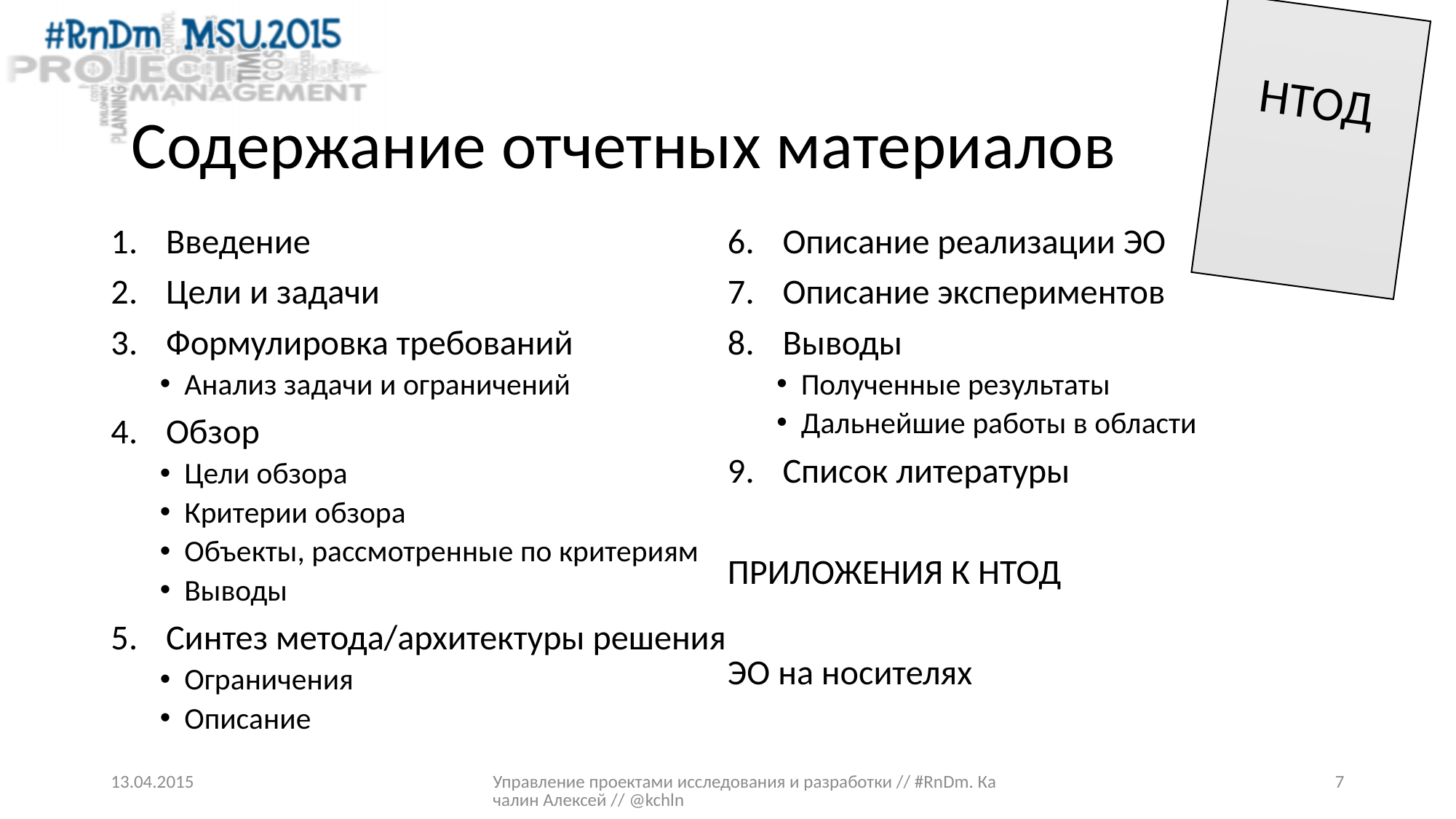

НТОД
# Содержание отчетных материалов
Введение
Цели и задачи
Формулировка требований
Анализ задачи и ограничений
Обзор
Цели обзора
Критерии обзора
Объекты, рассмотренные по критериям
Выводы
Синтез метода/архитектуры решения
Ограничения
Описание
Описание реализации ЭО
Описание экспериментов
Выводы
Полученные результаты
Дальнейшие работы в области
Список литературы

ПРИЛОЖЕНИЯ К НТОД

ЭО на носителях
13.04.2015
Управление проектами исследования и разработки // #RnDm. Качалин Алексей // @kchln
7